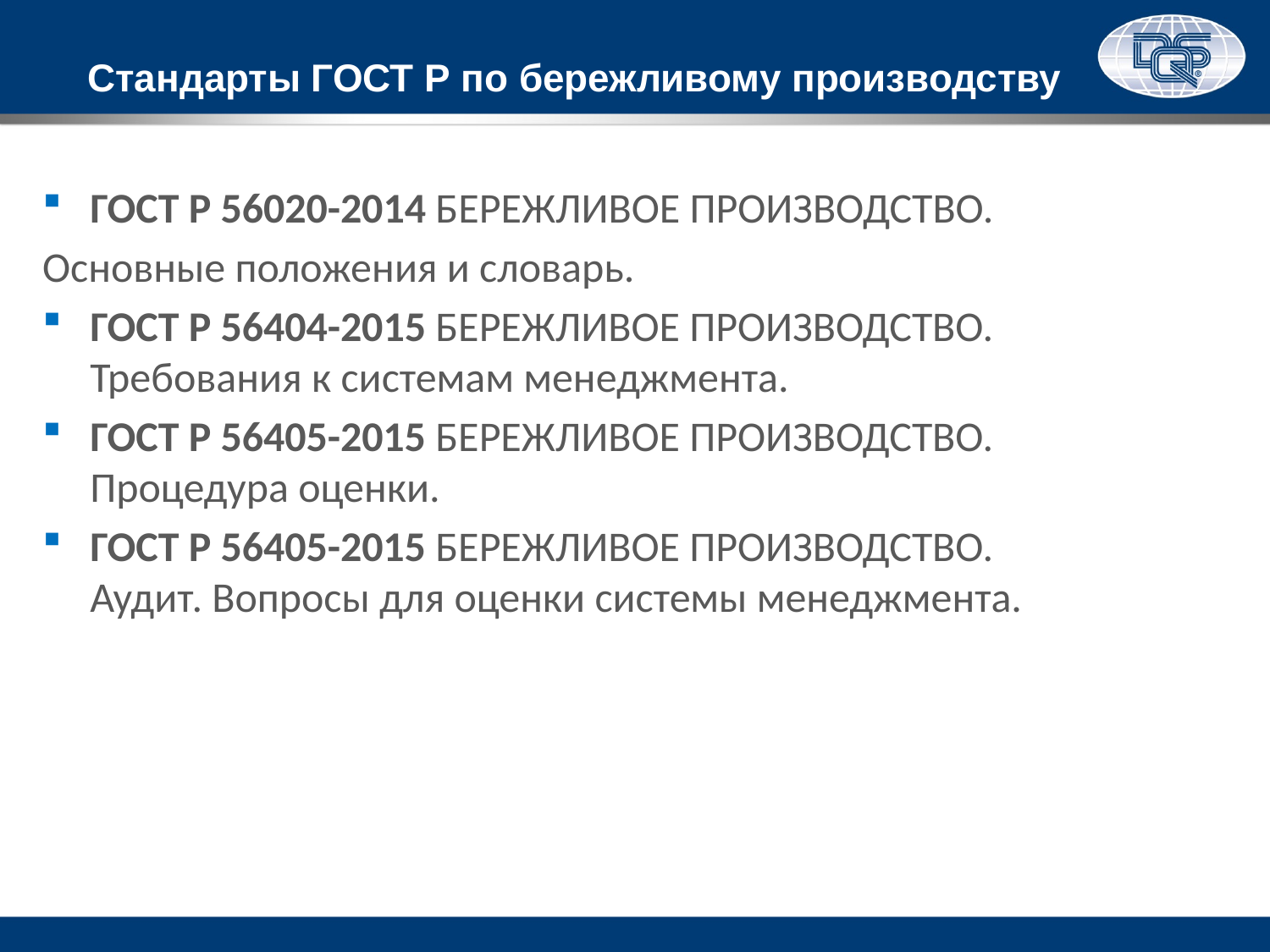

# Стандарты ГОСТ Р по бережливому производству
ГОСТ Р 56020-2014 БЕРЕЖЛИВОЕ ПРОИЗВОДСТВО.
Основные положения и словарь.
ГОСТ Р 56404-2015 БЕРЕЖЛИВОЕ ПРОИЗВОДСТВО. Требования к системам менеджмента.
ГОСТ Р 56405-2015 БЕРЕЖЛИВОЕ ПРОИЗВОДСТВО. Процедура оценки.
ГОСТ Р 56405-2015 БЕРЕЖЛИВОЕ ПРОИЗВОДСТВО.             Аудит. Вопросы для оценки системы менеджмента.